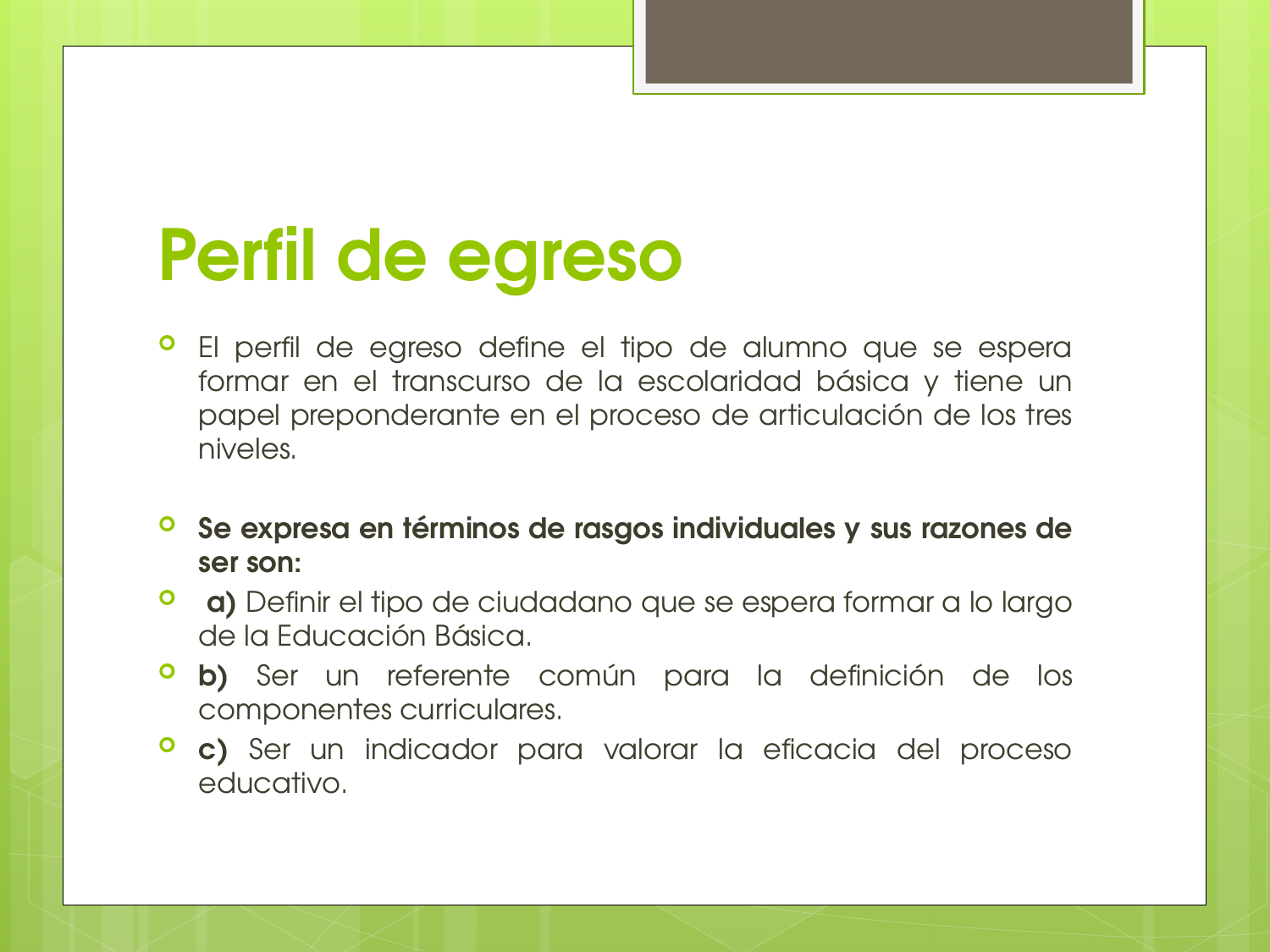

# Perfil de egreso
El perfil de egreso define el tipo de alumno que se espera formar en el transcurso de la escolaridad básica y tiene un papel preponderante en el proceso de articulación de los tres niveles.

Se expresa en términos de rasgos individuales y sus razones de ser son:
 a) Definir el tipo de ciudadano que se espera formar a lo largo de la Educación Básica.
b) Ser un referente común para la definición de los componentes curriculares.
c) Ser un indicador para valorar la eficacia del proceso educativo.